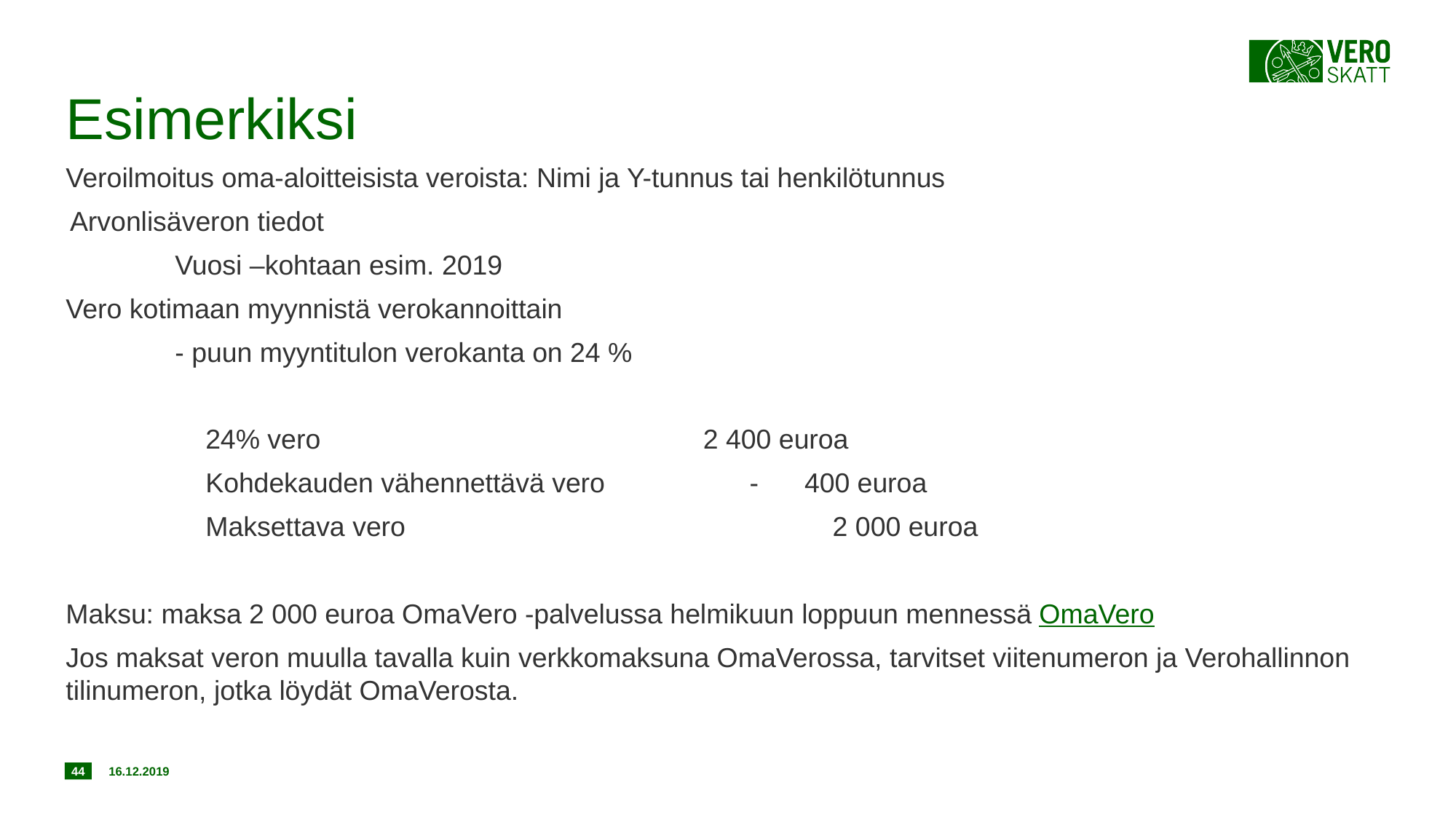

# Esimerkiksi
Veroilmoitus oma-aloitteisista veroista: Nimi ja Y-tunnus tai henkilötunnus
 Arvonlisäveron tiedot
	Vuosi –kohtaan esim. 2019
Vero kotimaan myynnistä verokannoittain
	- puun myyntitulon verokanta on 24 %

	    24% vero			            2 400 euroa
	    Kohdekauden vähennettävä vero                   -      400 euroa
	    Maksettava vero 		                             2 000 euroa

Maksu: maksa 2 000 euroa OmaVero -palvelussa helmikuun loppuun mennessä OmaVero
Jos maksat veron muulla tavalla kuin verkkomaksuna OmaVerossa, tarvitset viitenumeron ja Verohallinnon tilinumeron, jotka löydät OmaVerosta.

44
16.12.2019